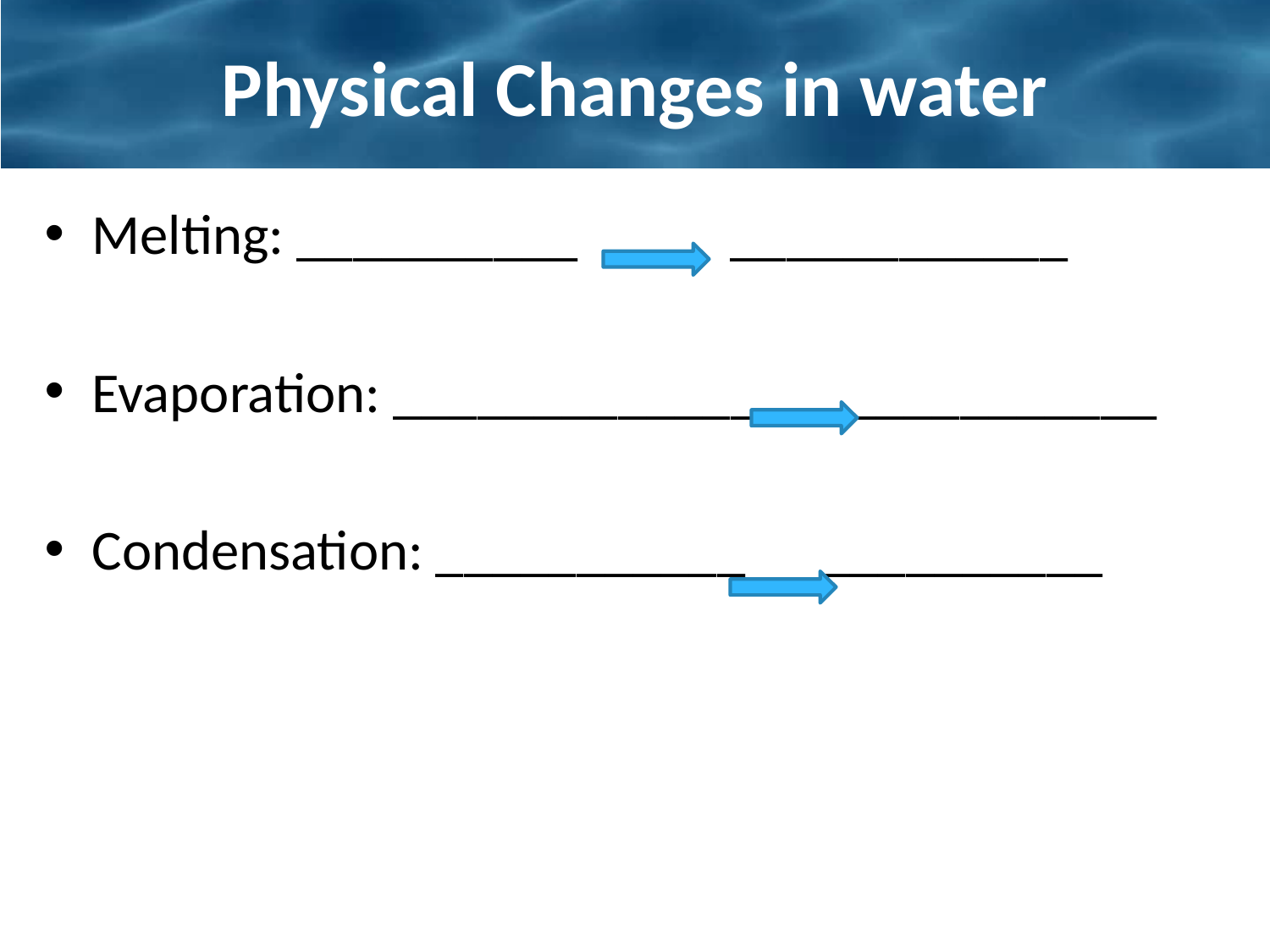

# Physical Changes in water
Melting: __________            ____________

Evaporation: _____________       ___________

Condensation: ___________      __________